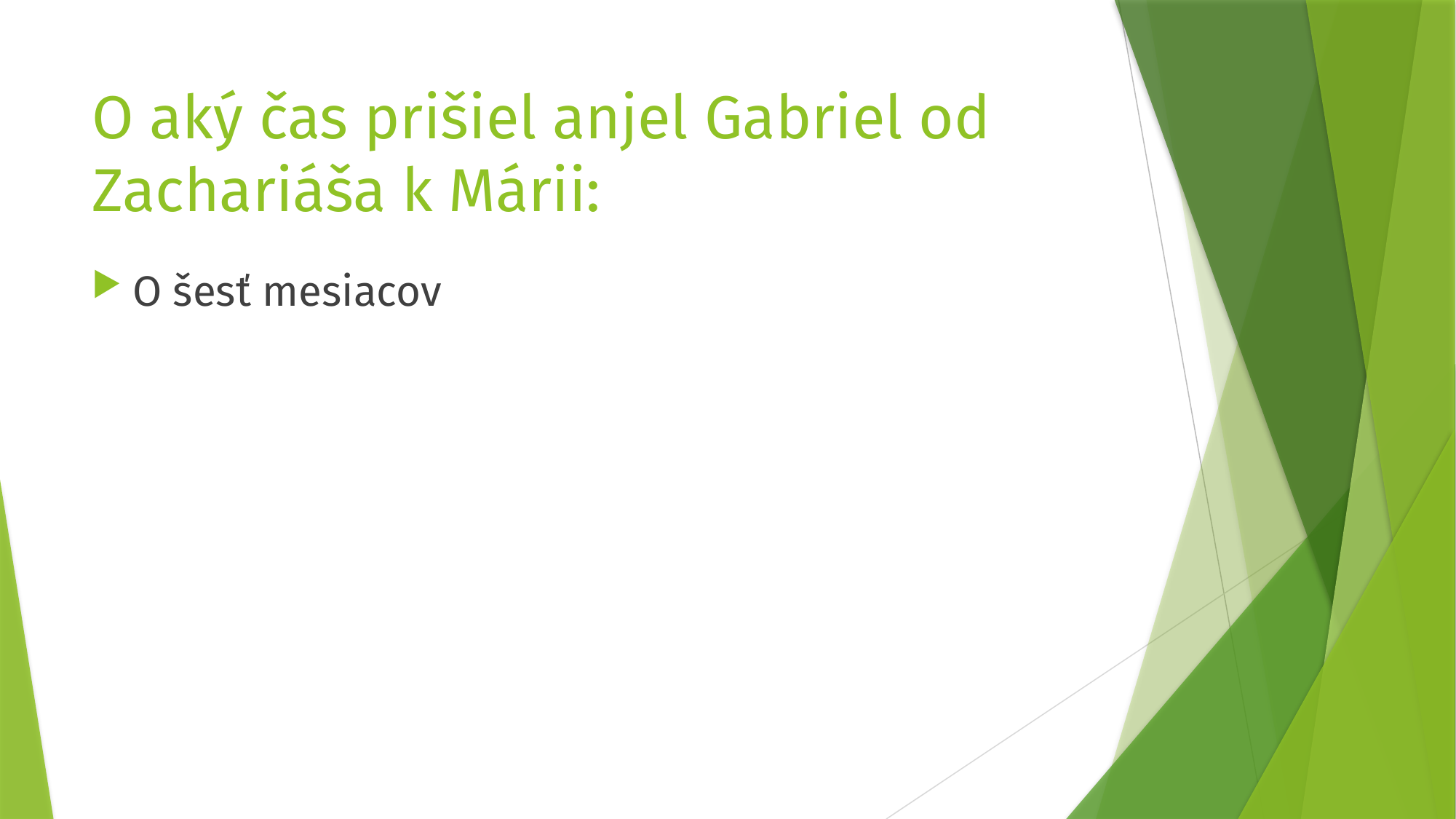

# O aký čas prišiel anjel Gabriel od Zachariáša k Márii:
O šesť mesiacov